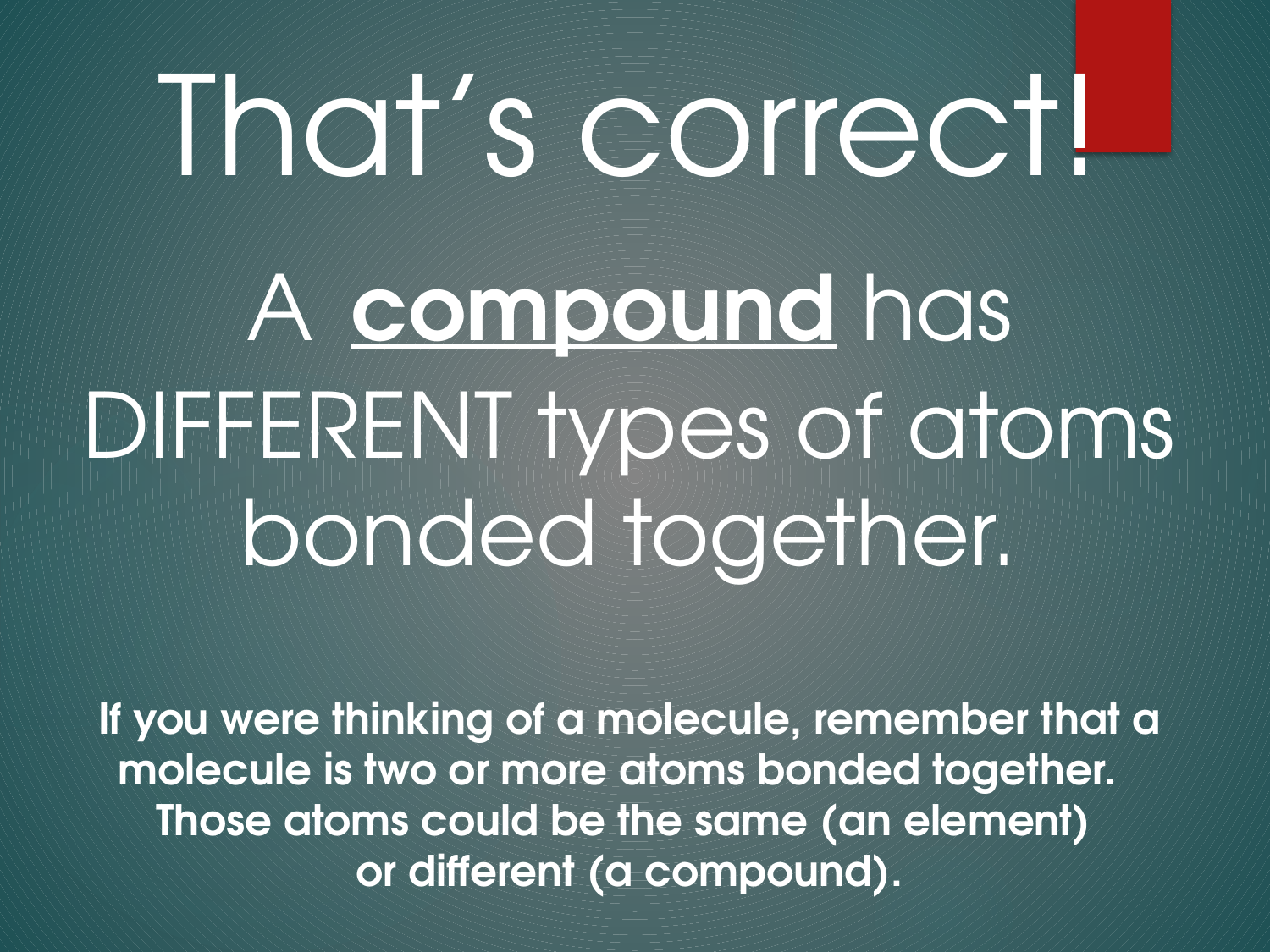

That’s correct!
A compound has DIFFERENT types of atoms bonded together.

If you were thinking of a molecule, remember that a molecule is two or more atoms bonded together.
Those atoms could be the same (an element)
or different (a compound).